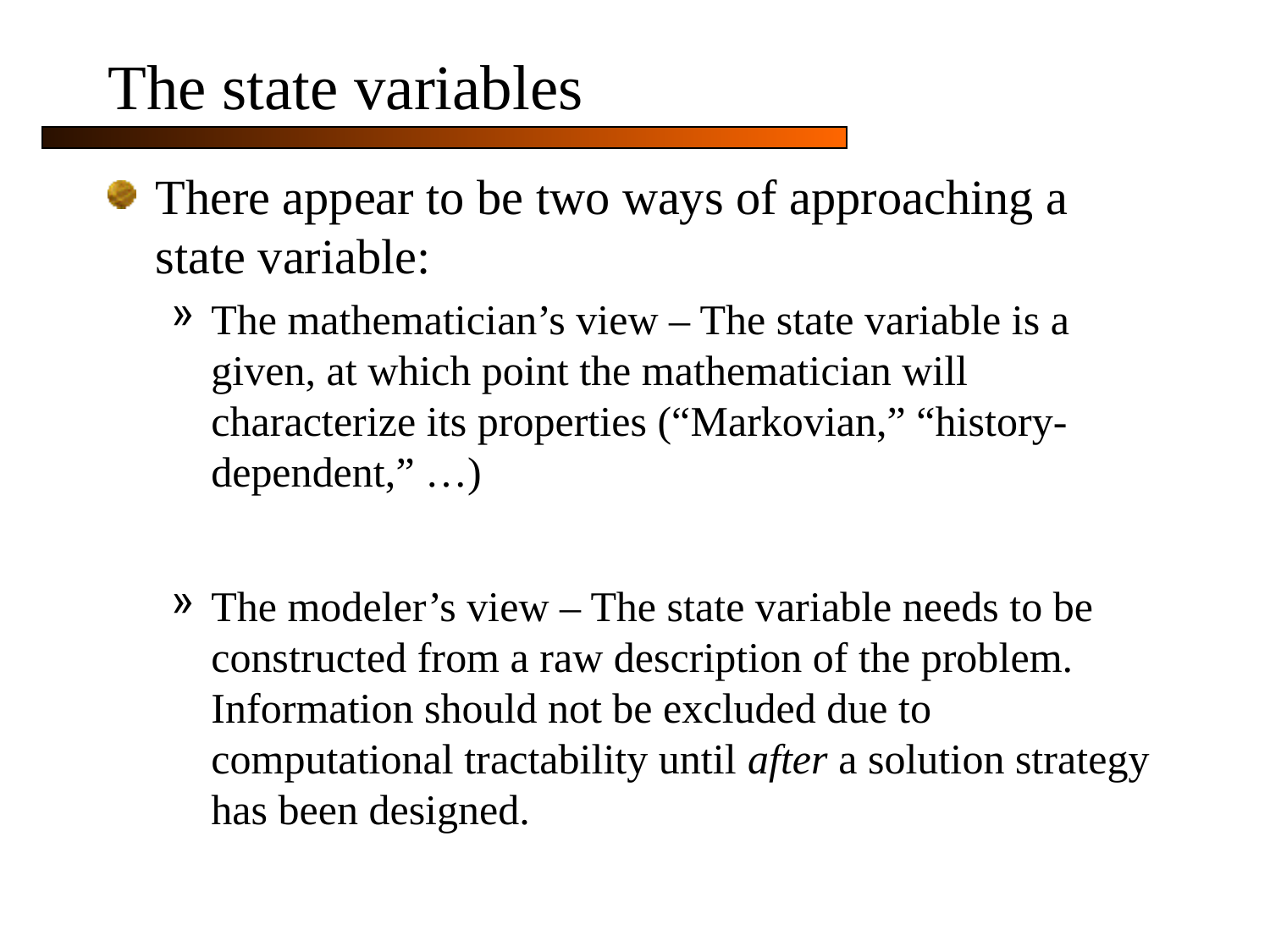

# The state variables
There appear to be two ways of approaching a state variable:
The mathematician’s view – The state variable is a given, at which point the mathematician will characterize its properties (“Markovian,” “history-dependent,” …)

The modeler’s view – The state variable needs to be constructed from a raw description of the problem.  Information should not be excluded due to computational tractability until after a solution strategy has been designed.